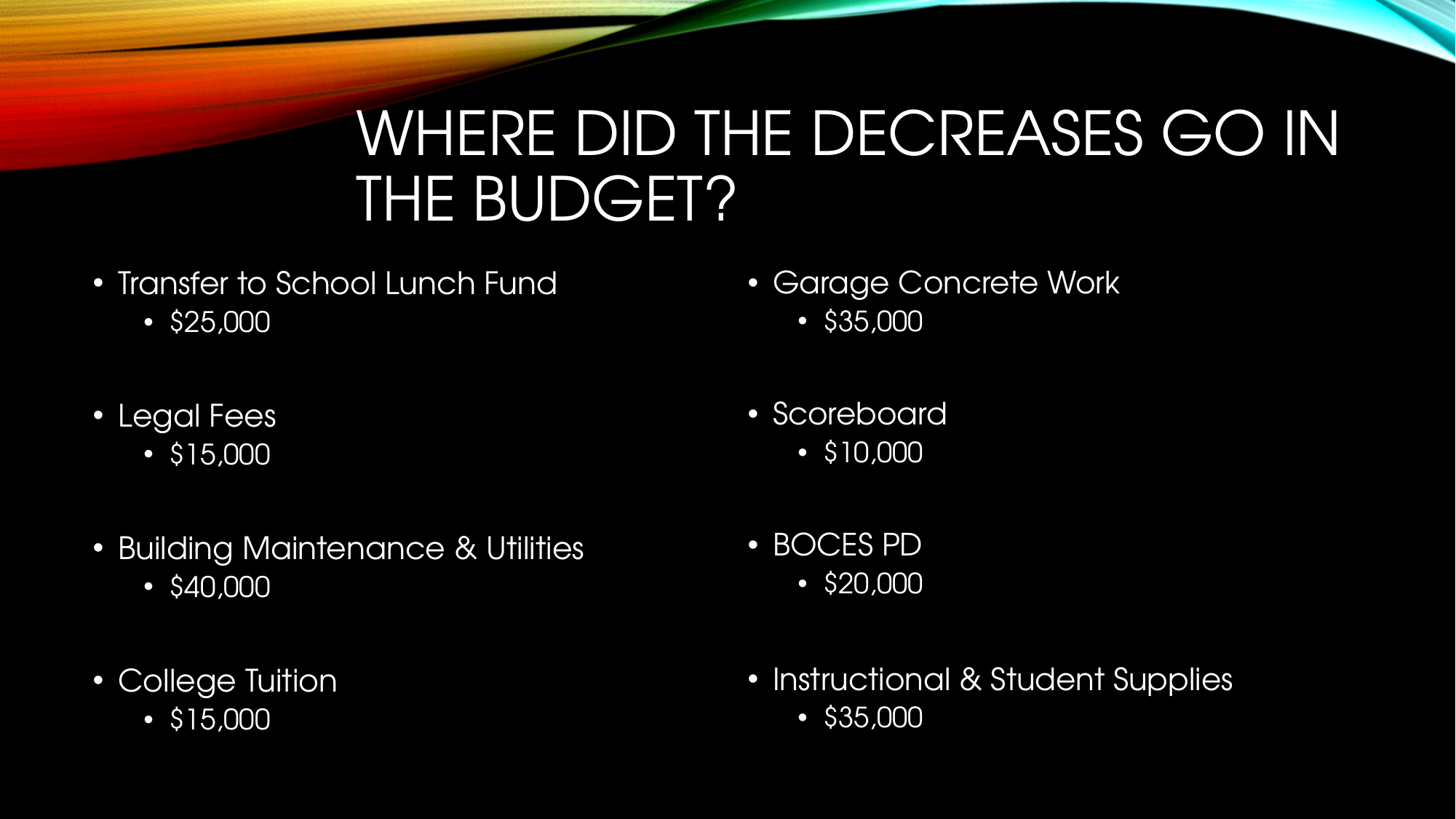

# Where did the decreases go in the budget?
Transfer to School Lunch Fund
$25,000

Legal Fees
$15,000

Building Maintenance & Utilities
$40,000

College Tuition
$15,000

Garage Concrete Work
$35,000

Scoreboard
$10,000

BOCES PD
$20,000

Instructional & Student Supplies
$35,000